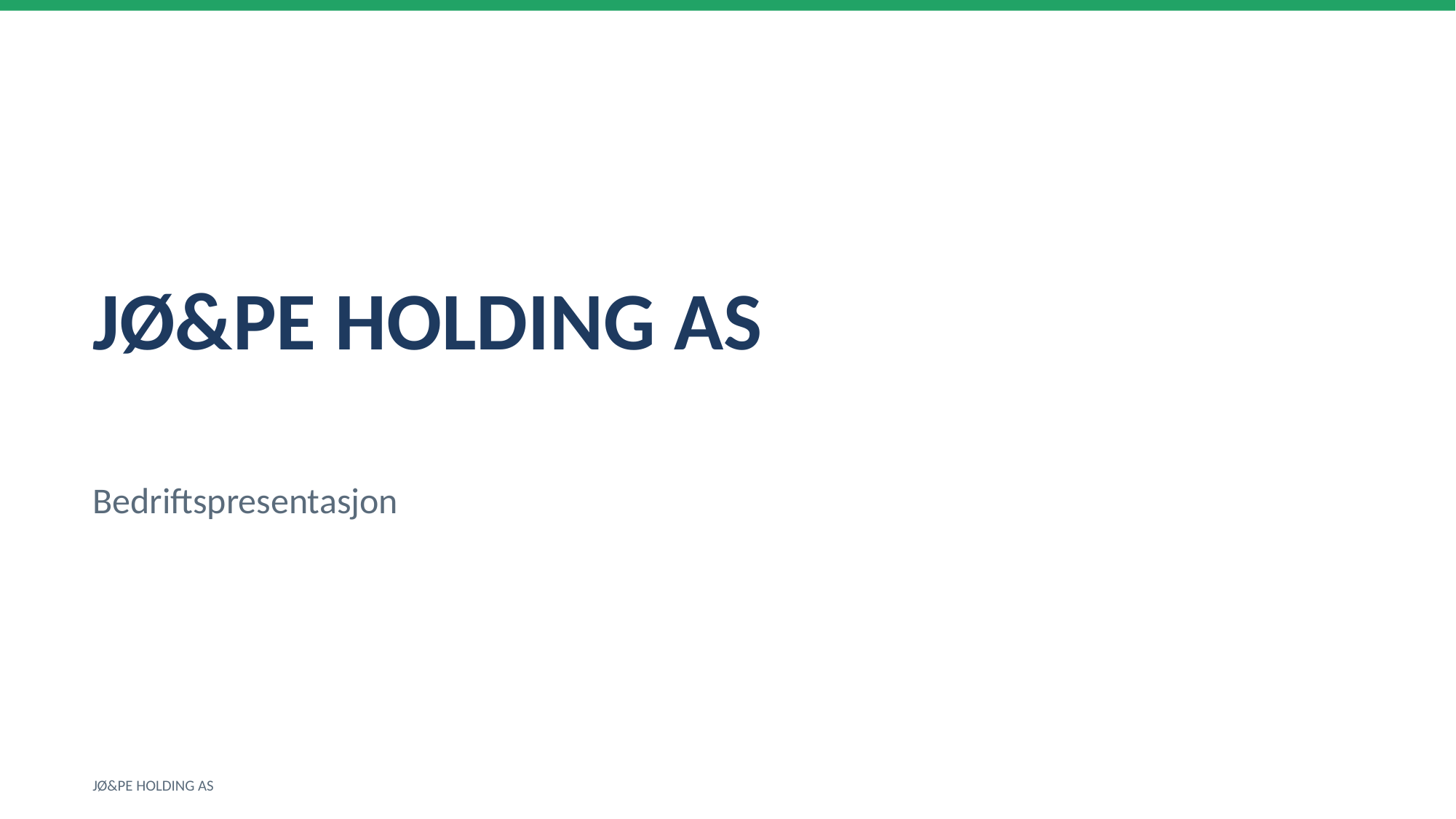

JØ&PE HOLDING AS
Bedriftspresentasjon
JØ&PE HOLDING AS